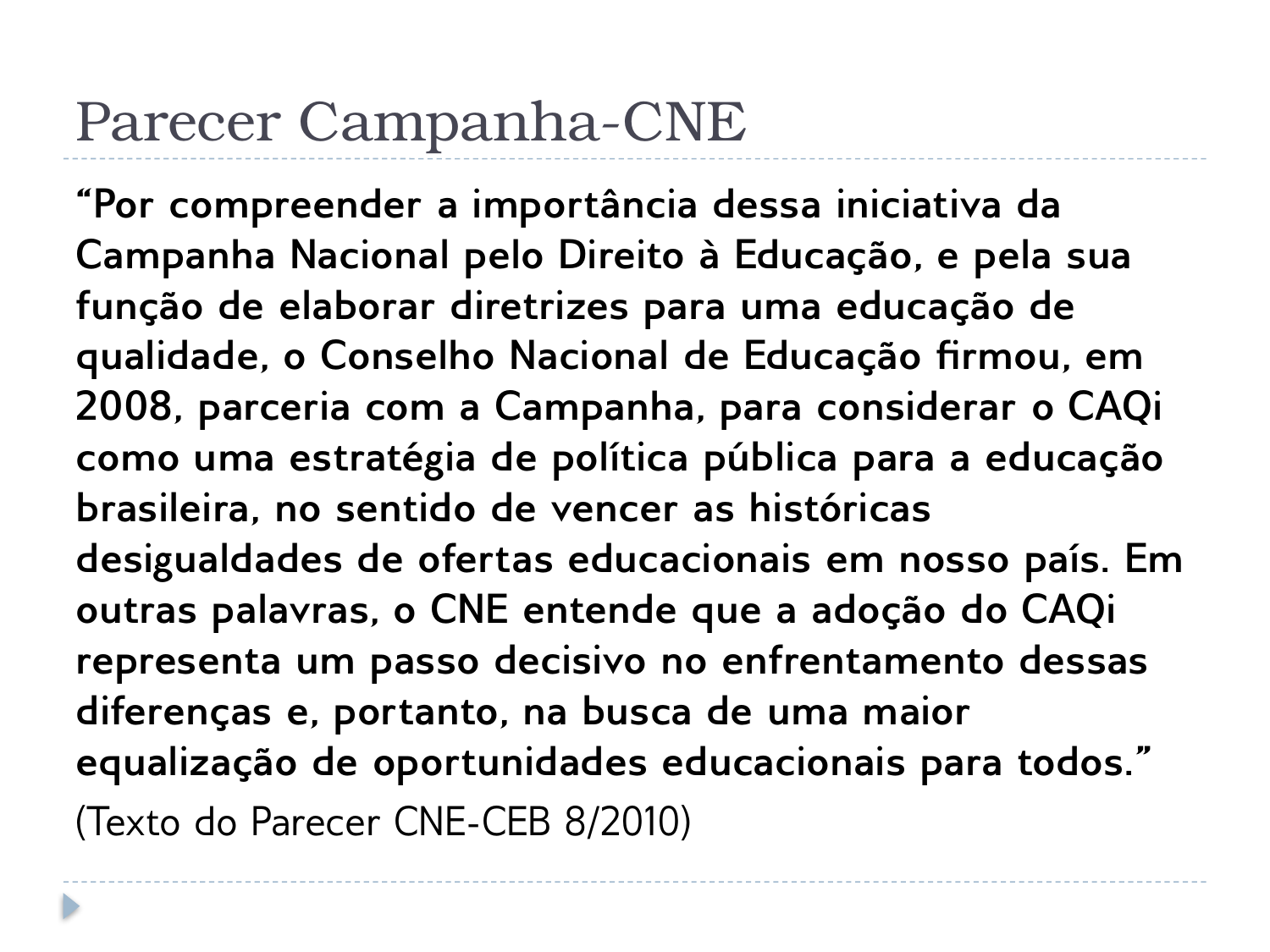

# Parecer Campanha-CNE
“Por compreender a importância dessa iniciativa da Campanha Nacional pelo Direito à Educação, e pela sua função de elaborar diretrizes para uma educação de qualidade, o Conselho Nacional de Educação firmou, em 2008, parceria com a Campanha, para considerar o CAQi como uma estratégia de política pública para a educação brasileira, no sentido de vencer as históricas desigualdades de ofertas educacionais em nosso país. Em outras palavras, o CNE entende que a adoção do CAQi representa um passo decisivo no enfrentamento dessas diferenças e, portanto, na busca de uma maior equalização de oportunidades educacionais para todos.”
(Texto do Parecer CNE-CEB 8/2010)